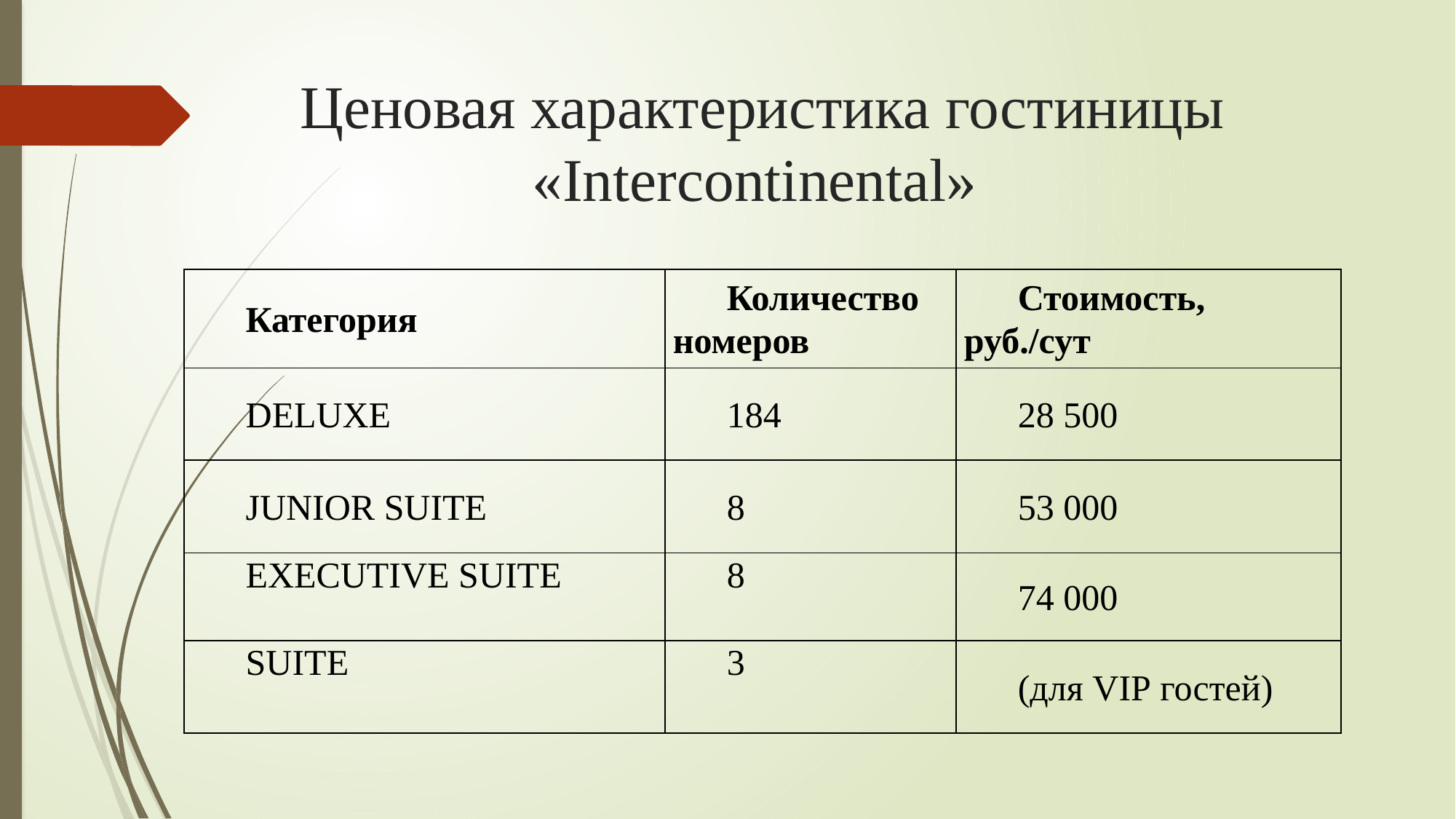

# Ценовая характеристика гостиницы «Intercontinental»
| Категория | Количество номеров | Стоимость, руб./сут |
| --- | --- | --- |
| DELUXE | 184 | 28 500 |
| JUNIOR SUITE | 8 | 53 000 |
| EXECUTIVE SUITE | 8 | 74 000 |
| SUITE | 3 | (для VIP гостей) |